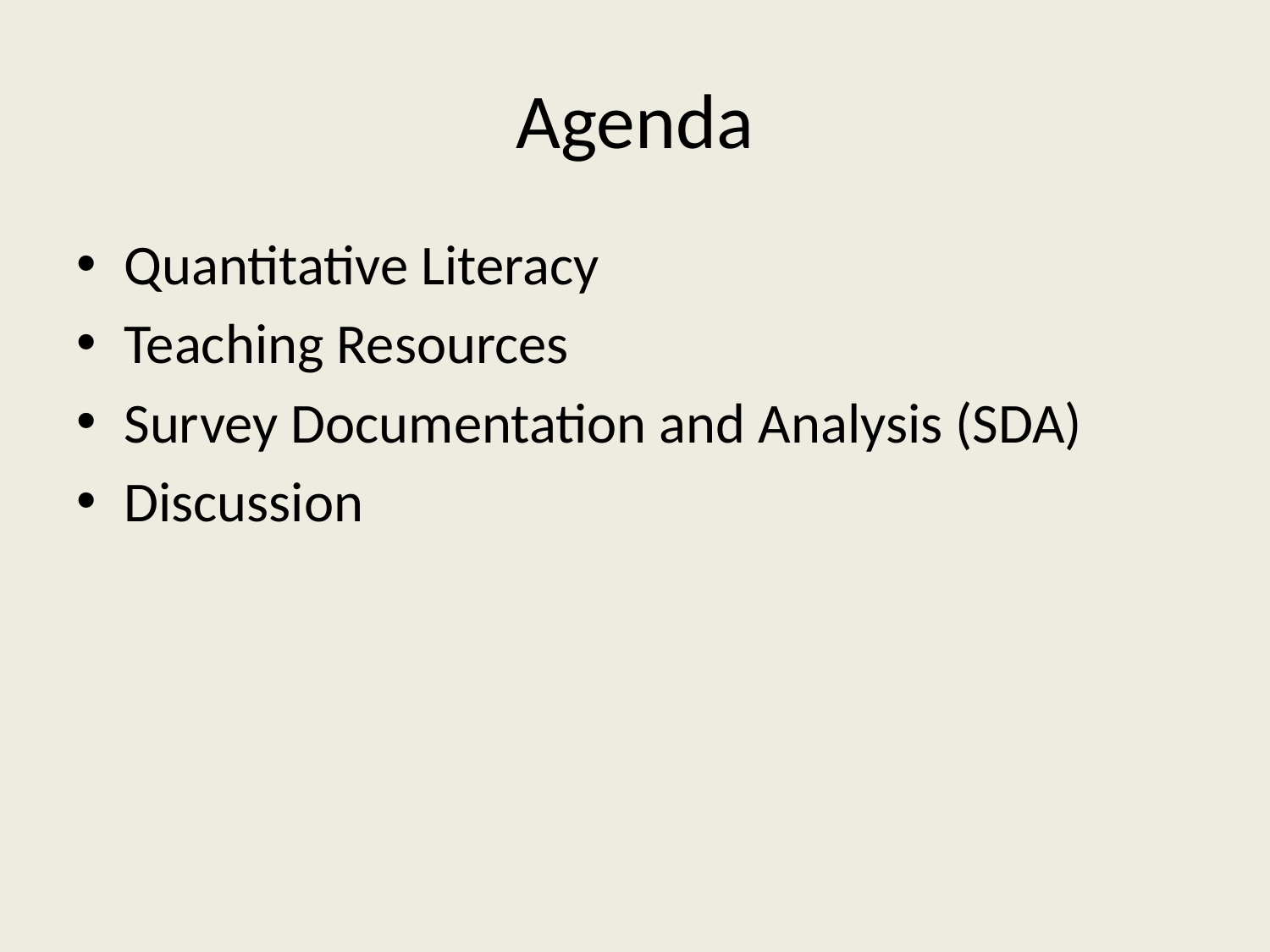

# Agenda
Quantitative Literacy
Teaching Resources
Survey Documentation and Analysis (SDA)
Discussion